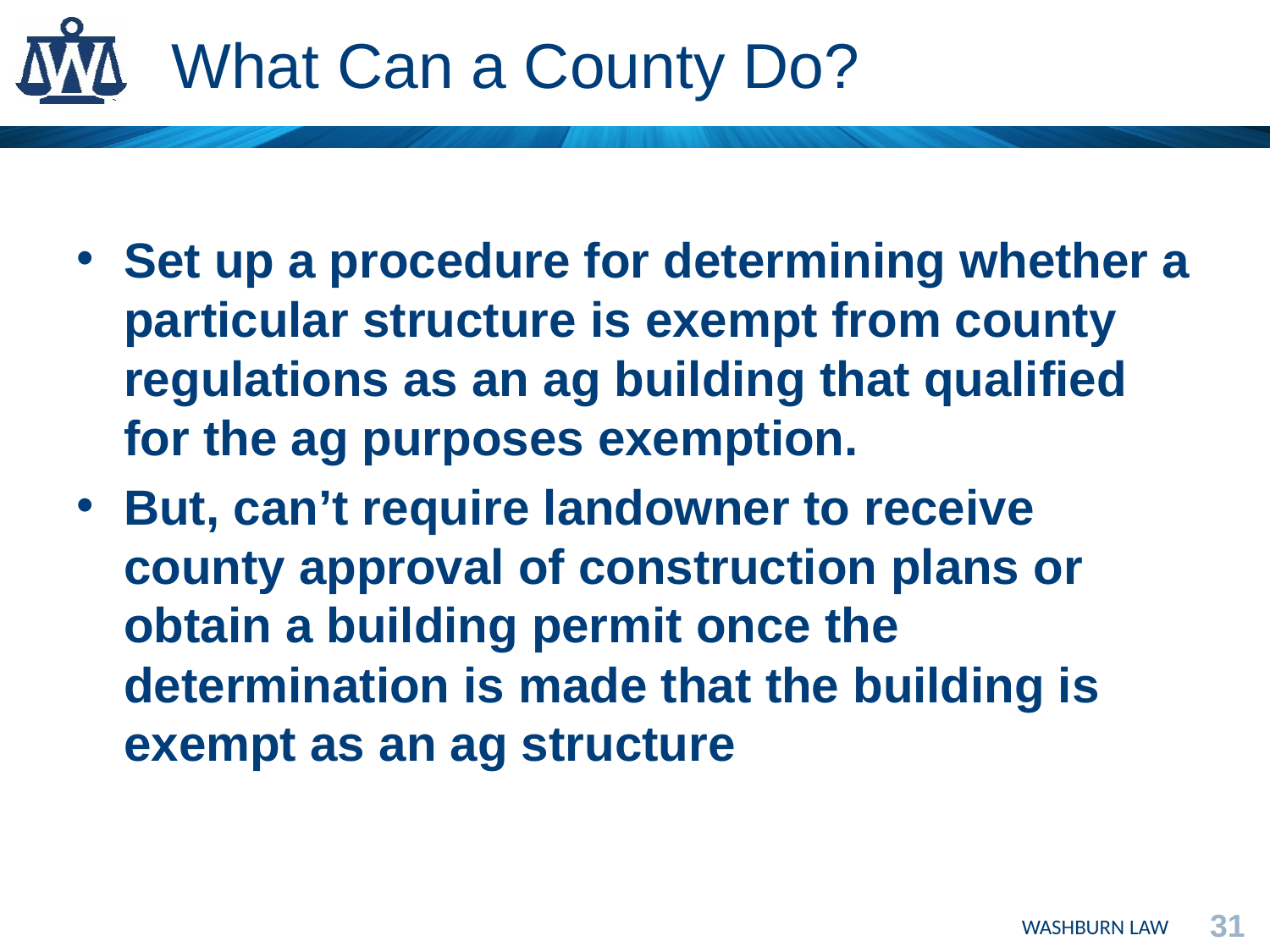

# What Can a County Do?
Set up a procedure for determining whether a particular structure is exempt from county regulations as an ag building that qualified for the ag purposes exemption.
But, can’t require landowner to receive county approval of construction plans or obtain a building permit once the determination is made that the building is exempt as an ag structure
31
WASHBURN LAW